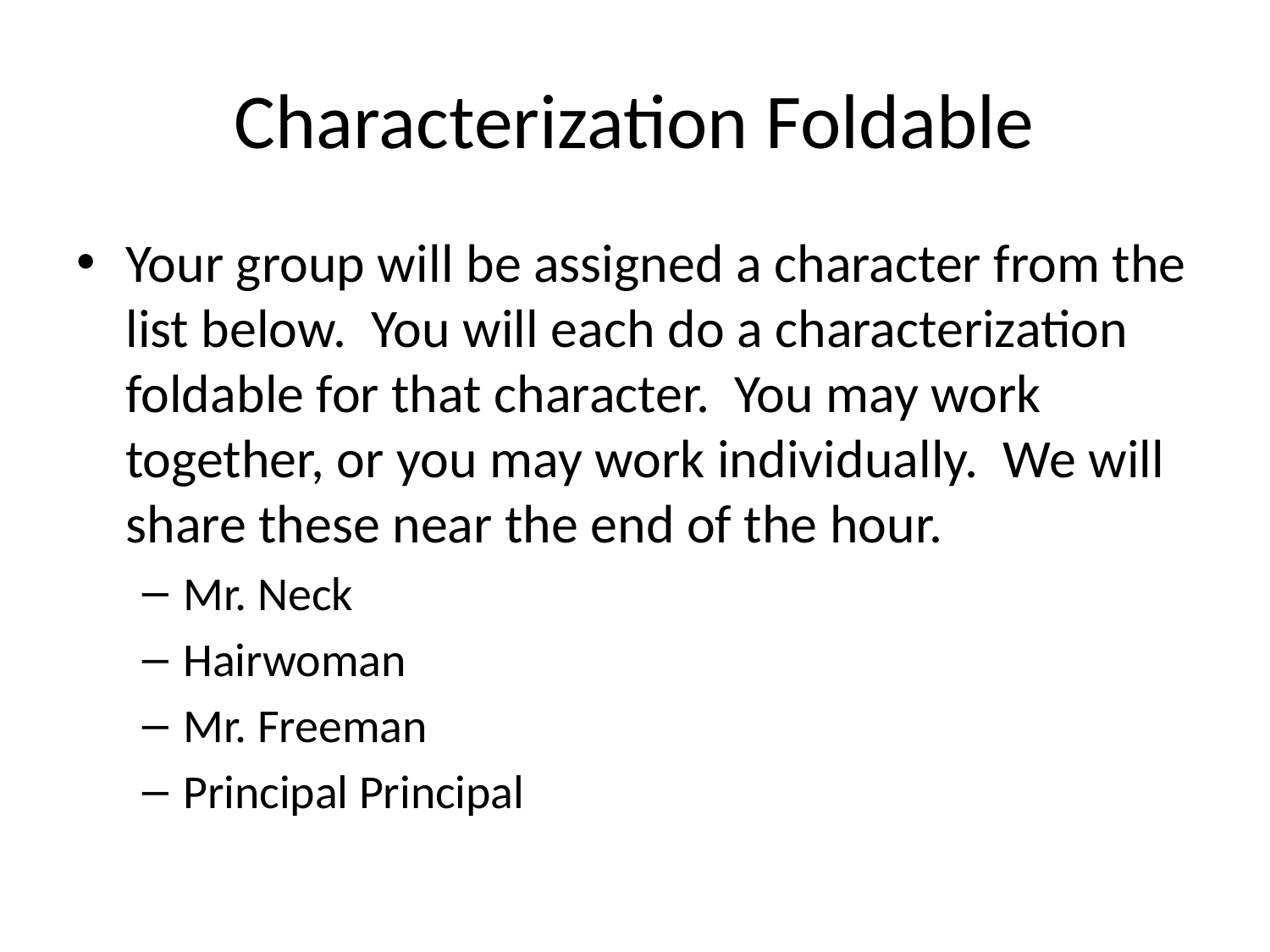

# Characterization Foldable
Your group will be assigned a character from the list below.  You will each do a characterization foldable for that character.  You may work together, or you may work individually.  We will share these near the end of the hour.
Mr. Neck
Hairwoman
Mr. Freeman
Principal Principal